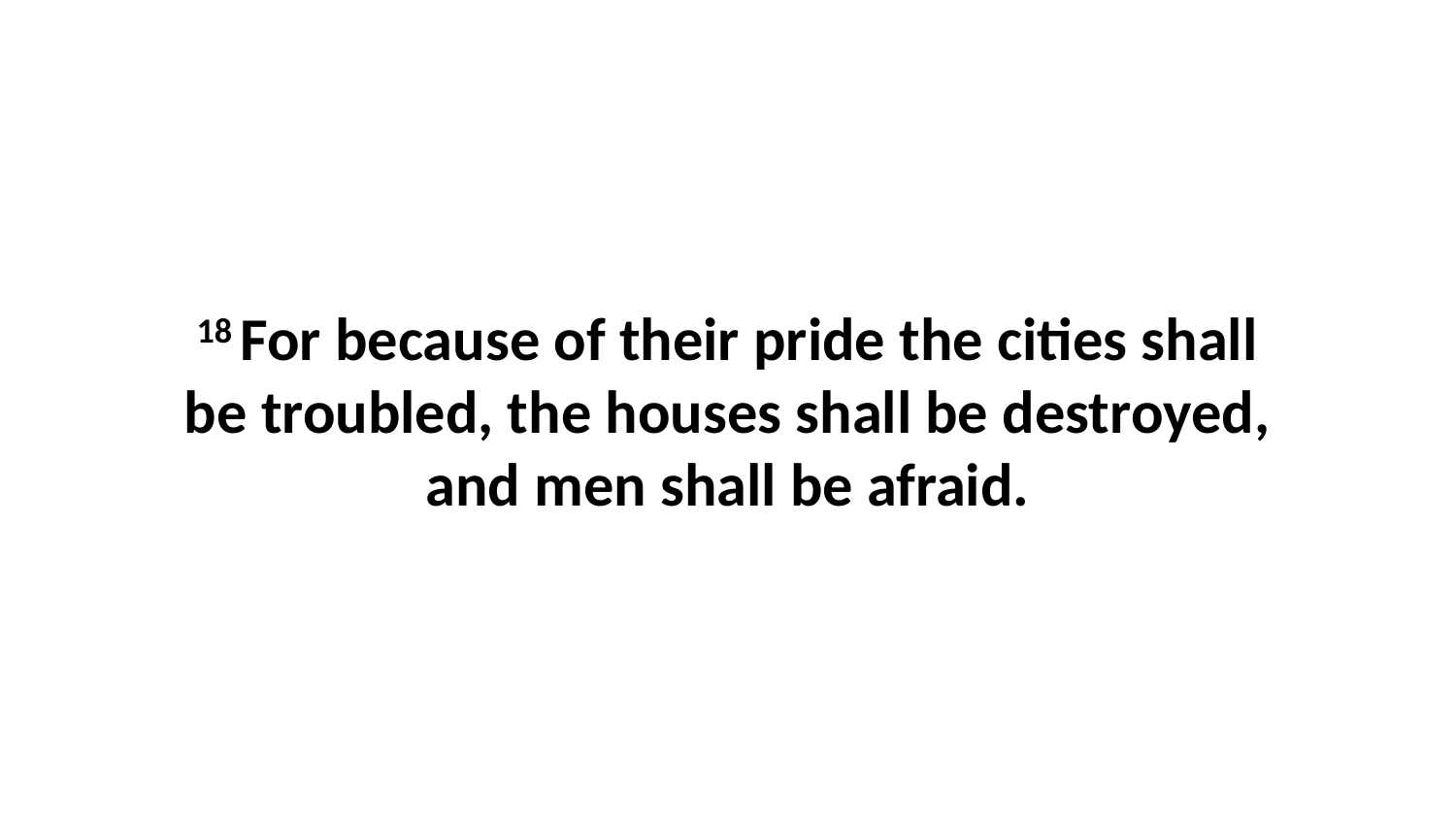

18 For because of their pride the cities shall be troubled, the houses shall be destroyed, and men shall be afraid.